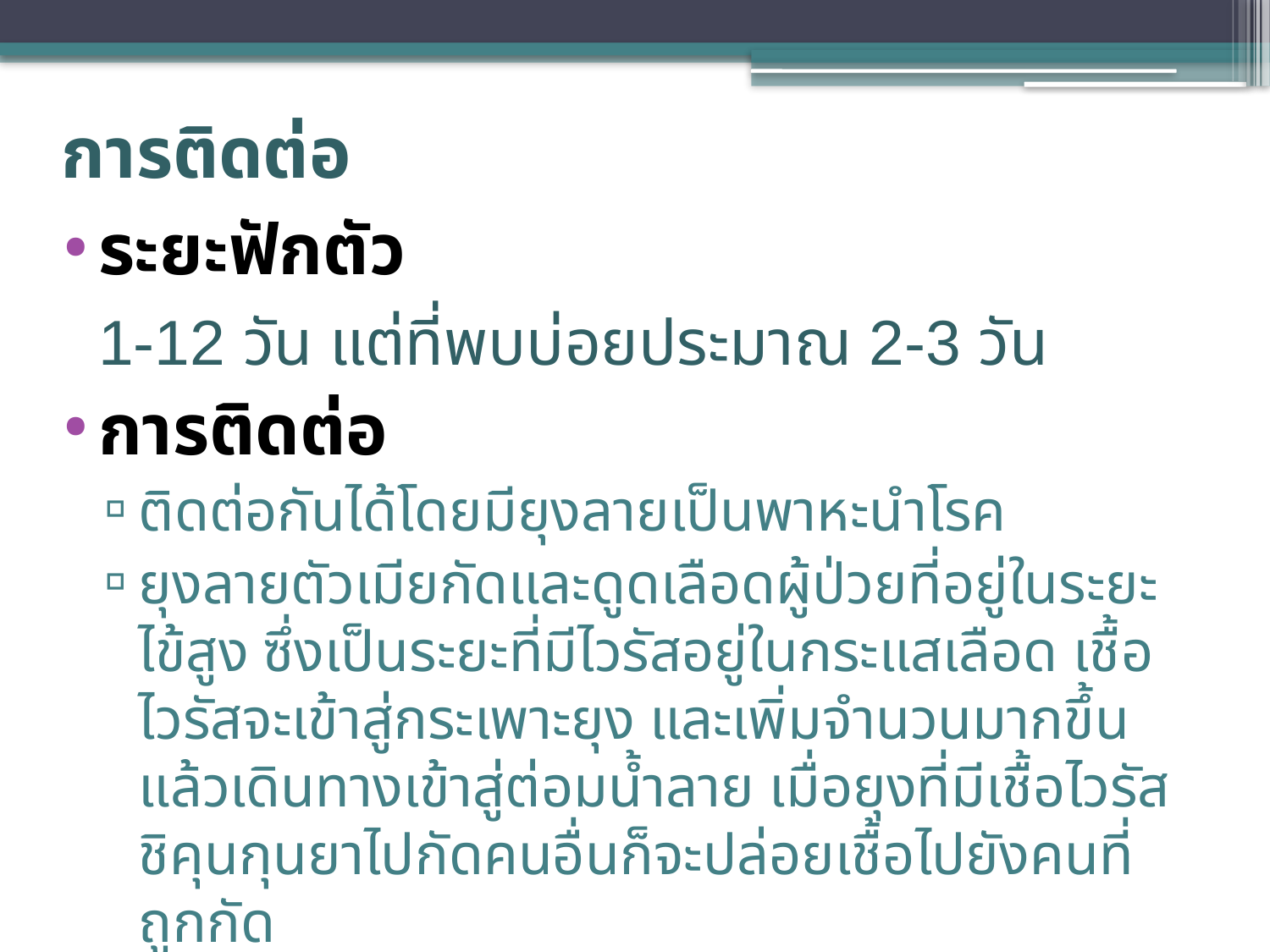

# การติดต่อ
ระยะฟักตัว
	1-12 วัน แต่ที่พบบ่อยประมาณ 2-3 วัน
การติดต่อ
ติดต่อกันได้โดยมียุงลายเป็นพาหะนำโรค
ยุงลายตัวเมียกัดและดูดเลือดผู้ป่วยที่อยู่ในระยะไข้สูง ซึ่งเป็นระยะที่มีไวรัสอยู่ในกระแสเลือด เชื้อไวรัสจะเข้าสู่กระเพาะยุง และเพิ่มจำนวนมากขึ้น แล้วเดินทางเข้าสู่ต่อมน้ำลาย เมื่อยุงที่มีเชื้อไวรัสชิคุนกุนยาไปกัดคนอื่นก็จะปล่อยเชื้อไปยังคนที่ถูกกัด
ติดจากแม่สู่ลูก